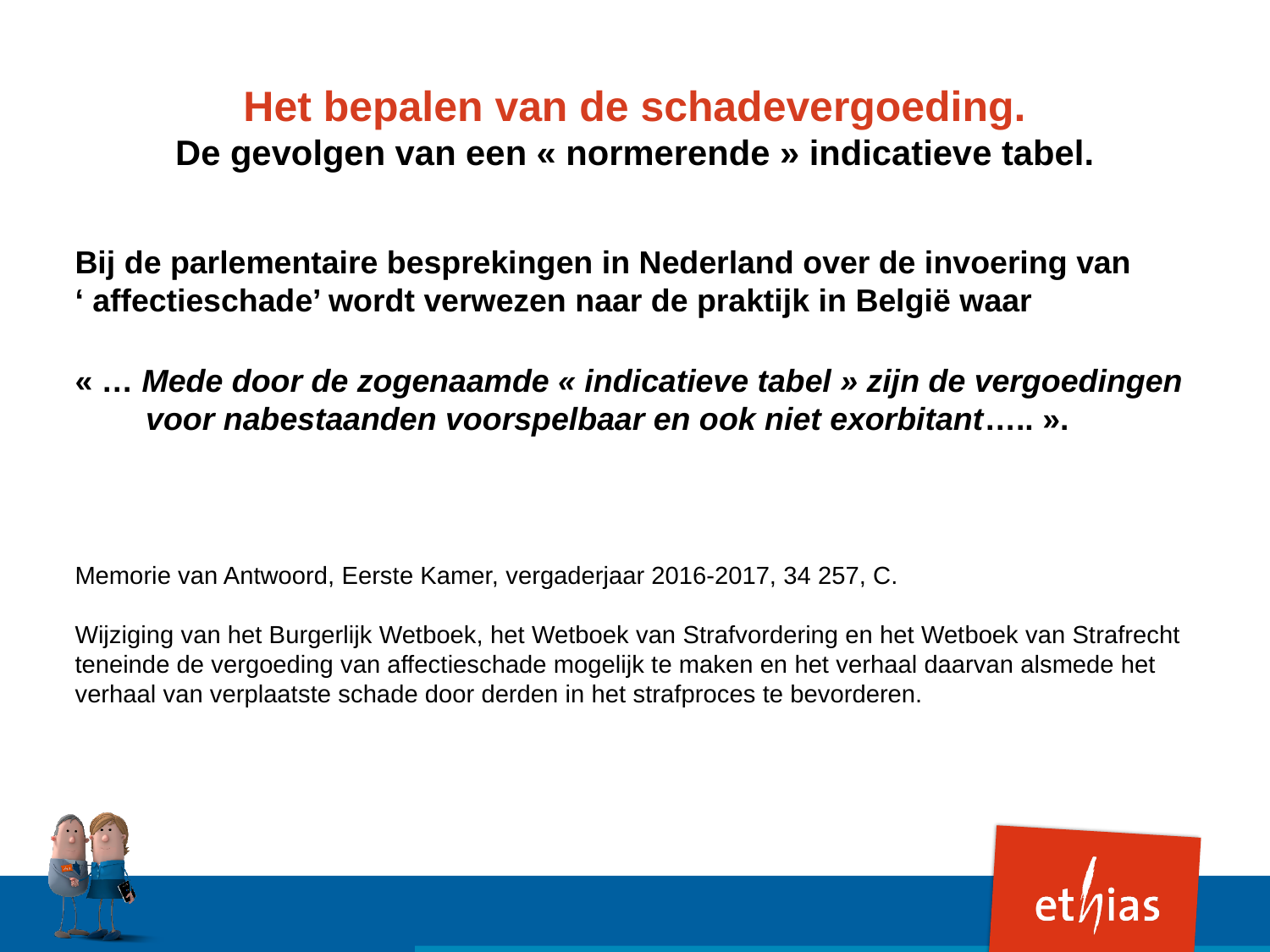

# Het bepalen van de schadevergoeding. De gevolgen van een « normerende » indicatieve tabel.
Bij de parlementaire besprekingen in Nederland over de invoering van
‘ affectieschade’ wordt verwezen naar de praktijk in België waar
« … Mede door de zogenaamde « indicatieve tabel » zijn de vergoedingen
        voor nabestaanden voorspelbaar en ook niet exorbitant….. ».

Memorie van Antwoord, Eerste Kamer, vergaderjaar 2016-2017, 34 257, C.
Wijziging van het Burgerlijk Wetboek, het Wetboek van Strafvordering en het Wetboek van Strafrecht teneinde de vergoeding van affectieschade mogelijk te maken en het verhaal daarvan alsmede het verhaal van verplaatste schade door derden in het strafproces te bevorderen.